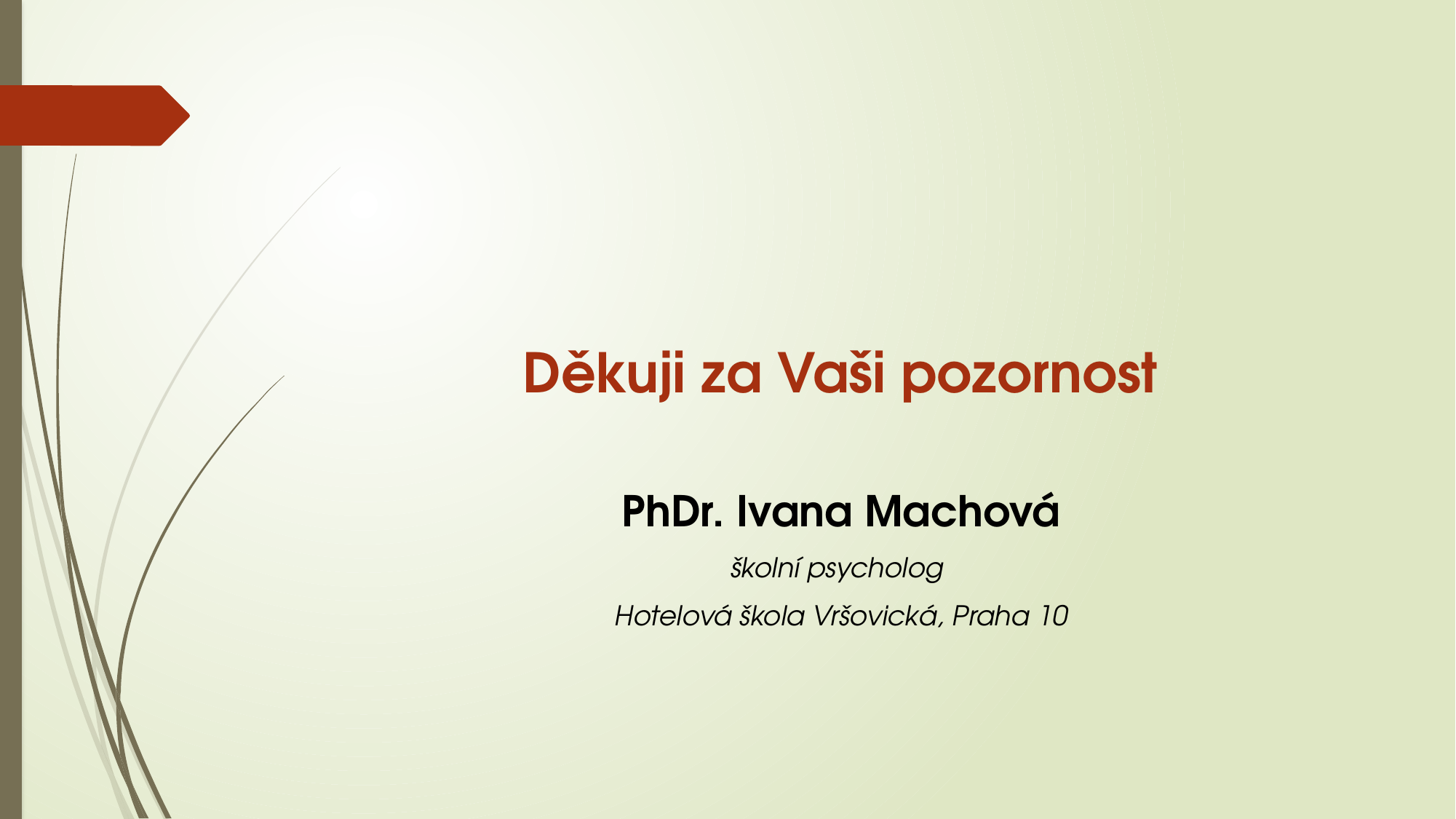

# Děkuji za Vaši pozornost
PhDr. Ivana Machová
školní psycholog
Hotelová škola Vršovická, Praha 10